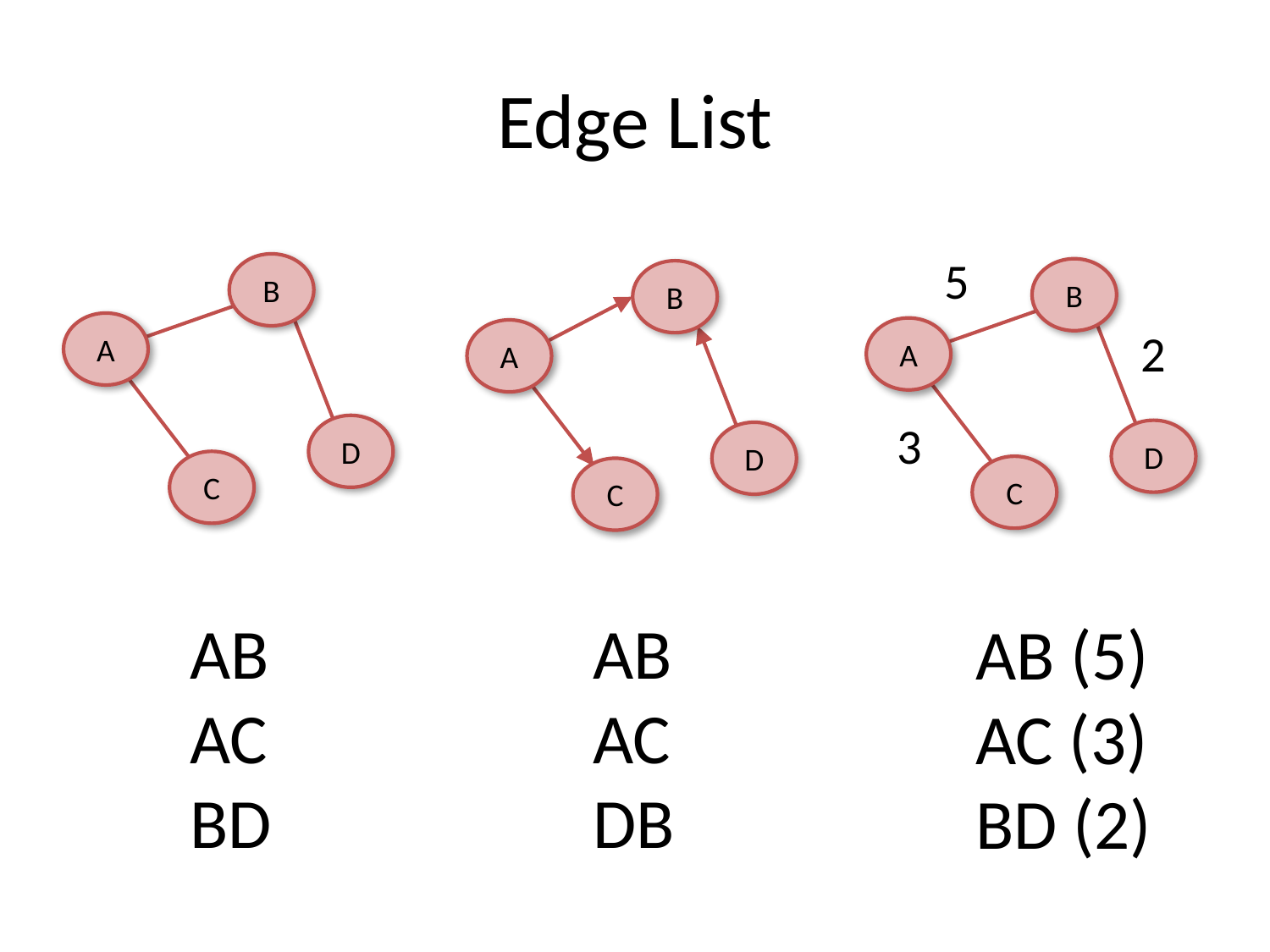

# Edge List
5
B
B
B
A
2
A
A
3
D
D
D
C
C
C
AB
AC
BD
AB
AC
DB
AB (5)
AC (3)
BD (2)